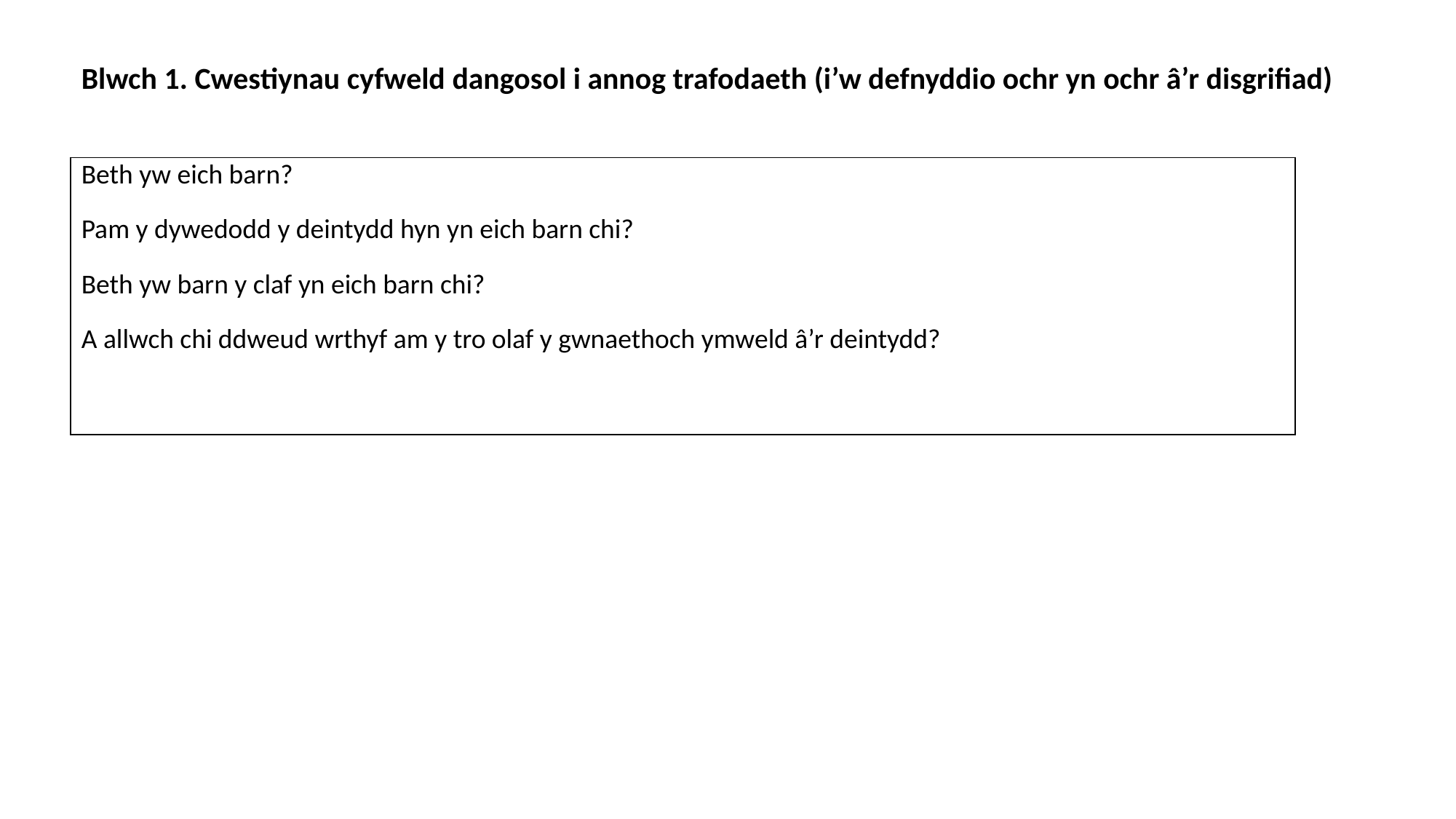

# Blwch 1. Cwestiynau cyfweld dangosol i annog trafodaeth (i’w defnyddio ochr yn ochr â’r disgrifiad)
| Beth yw eich barn? Pam y dywedodd y deintydd hyn yn eich barn chi? Beth yw barn y claf yn eich barn chi? A allwch chi ddweud wrthyf am y tro olaf y gwnaethoch ymweld â’r deintydd? |
| --- |